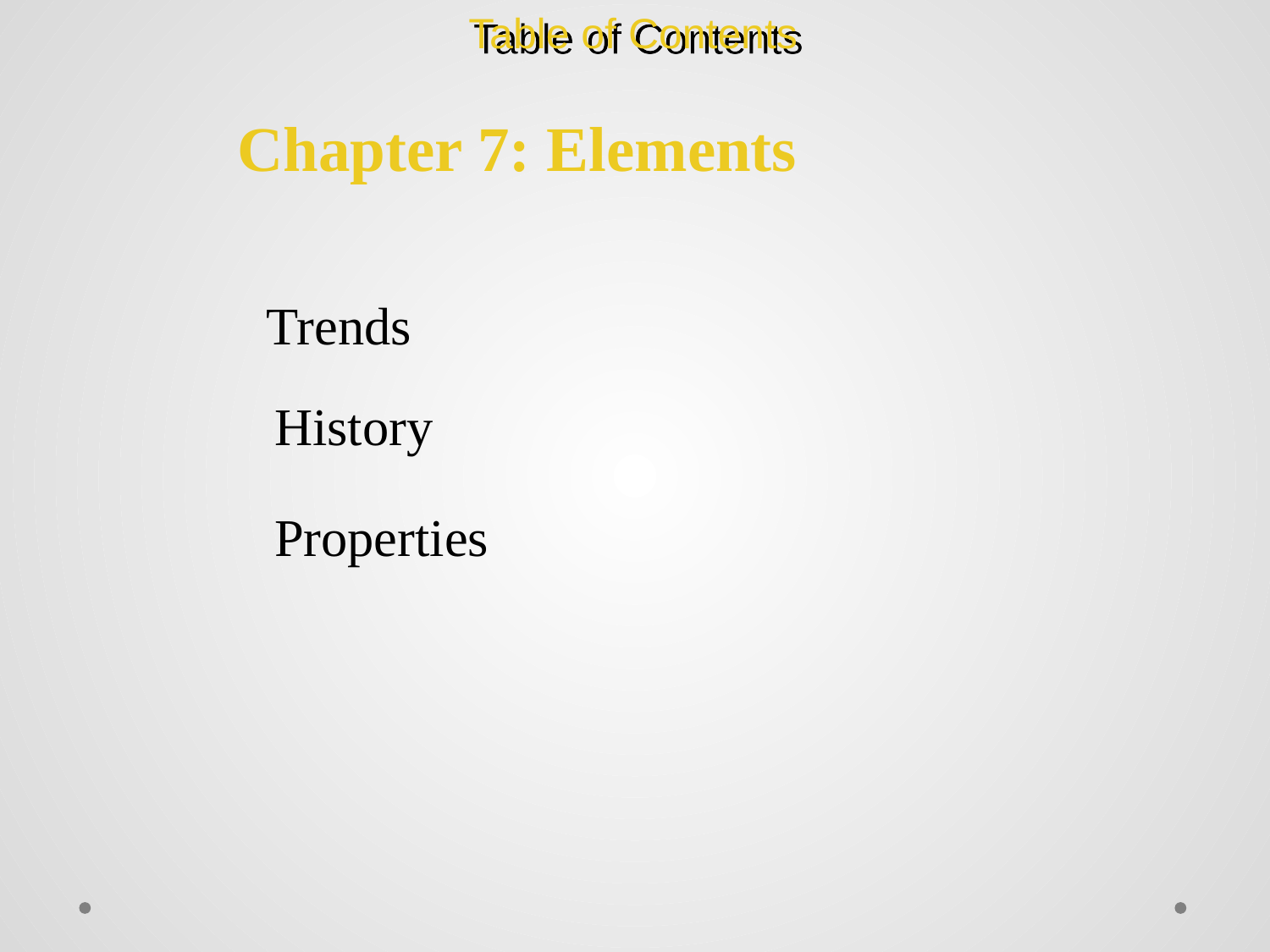

Table of Contents
Chapter 7: Elements
Trends
History
Properties